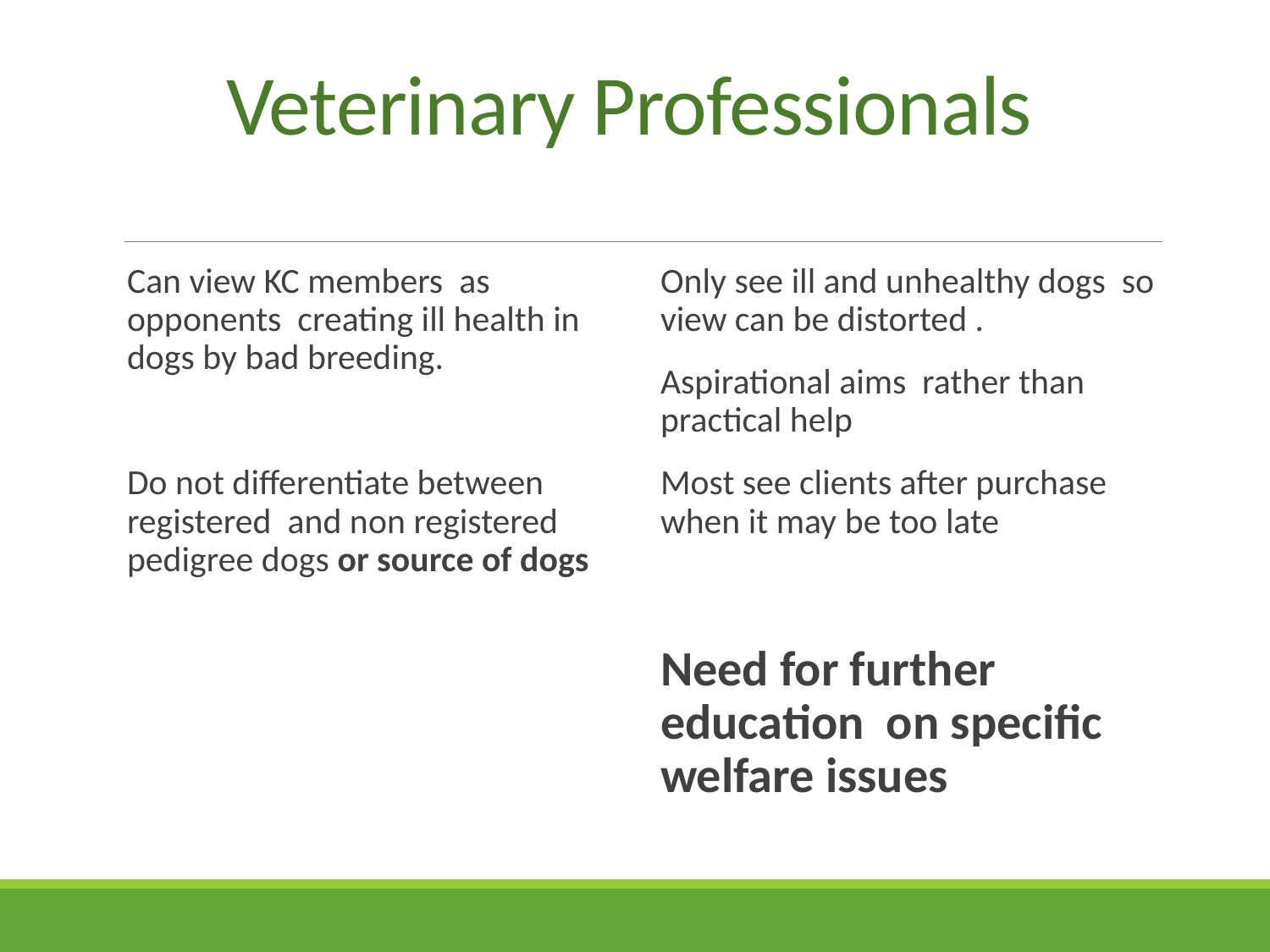

# Veterinary Professionals
Can view KC members  as opponents  creating ill health in dogs by bad breeding.

Do not differentiate between registered  and non registered pedigree dogs or source of dogs

Only see ill and unhealthy dogs  so view can be distorted .
Aspirational aims  rather than practical help
Most see clients after purchase when it may be too late

Need for further education  on specific  welfare issues